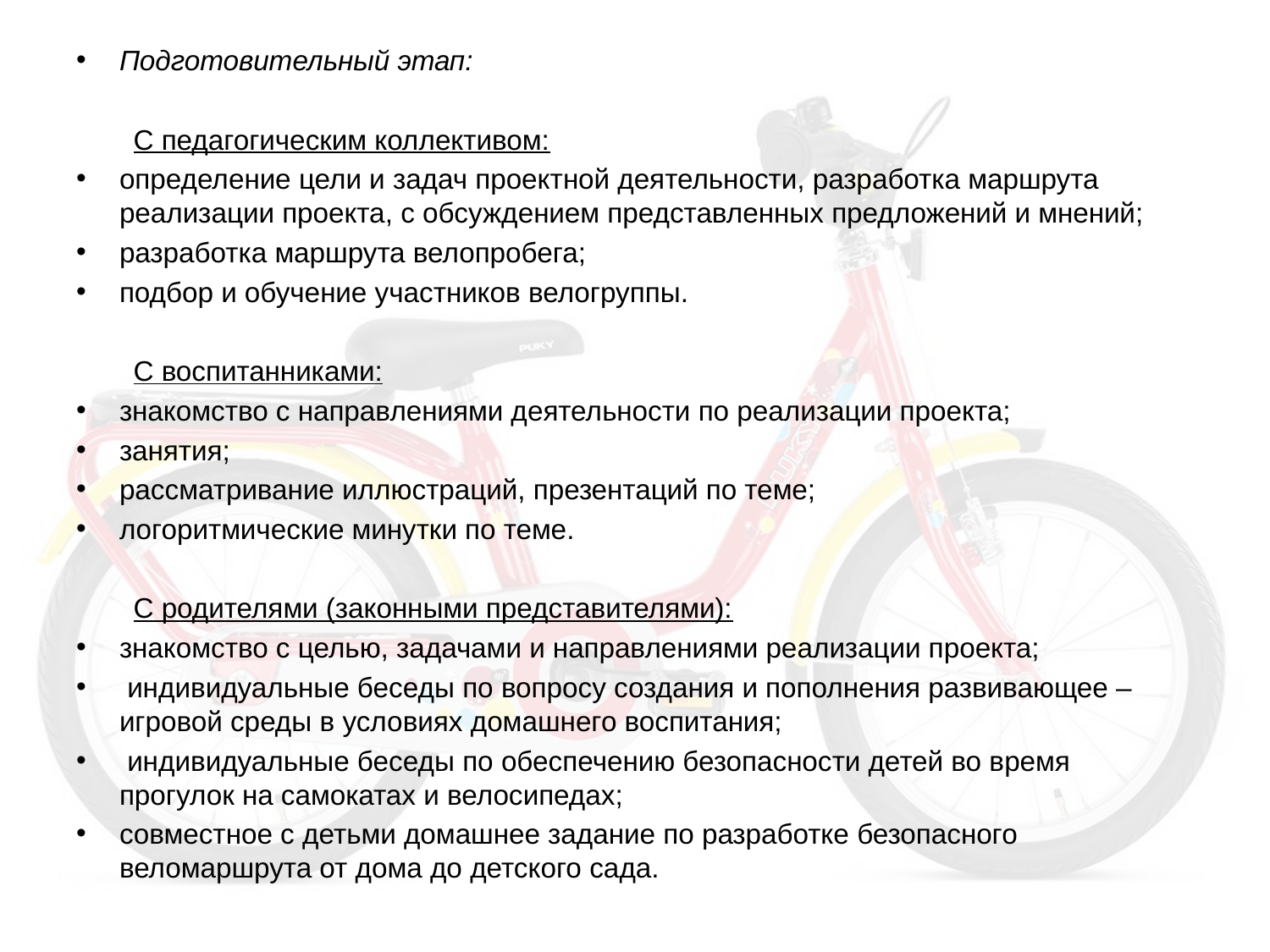

Подготовительный этап:

С педагогическим коллективом:
определение цели и задач проектной деятельности, разработка маршрута реализации проекта, с обсуждением представленных предложений и мнений;
разработка маршрута велопробега;
подбор и обучение участников велогруппы.

С воспитанниками:
знакомство с направлениями деятельности по реализации проекта;
занятия;
рассматривание иллюстраций, презентаций по теме;
логоритмические минутки по теме.

С родителями (законными представителями):
знакомство с целью, задачами и направлениями реализации проекта;
 индивидуальные беседы по вопросу создания и пополнения развивающее – игровой среды в условиях домашнего воспитания;
 индивидуальные беседы по обеспечению безопасности детей во время прогулок на самокатах и велосипедах;
совместное с детьми домашнее задание по разработке безопасного веломаршрута от дома до детского сада.